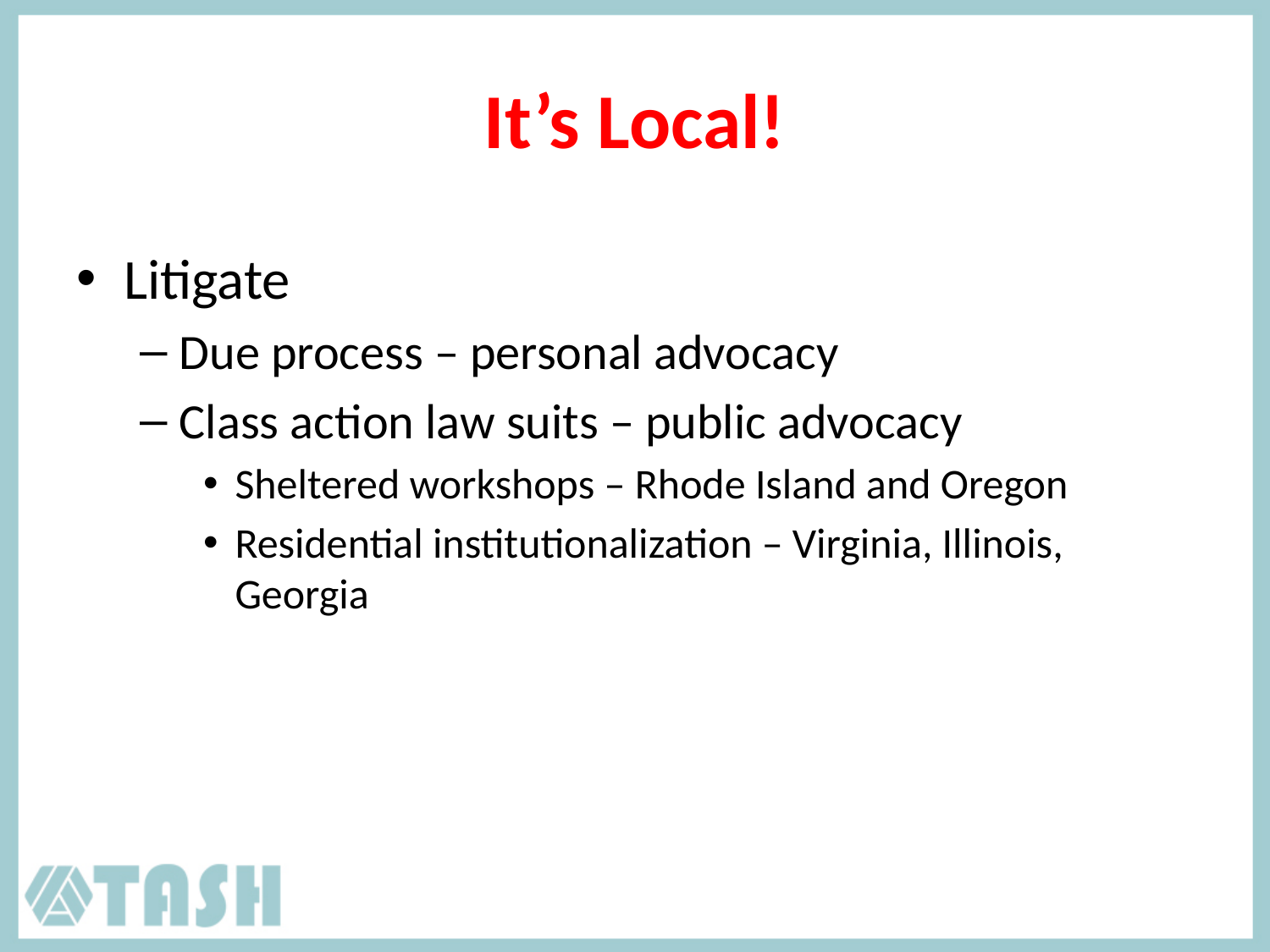

# It’s Local!
Litigate
Due process – personal advocacy
Class action law suits – public advocacy
Sheltered workshops – Rhode Island and Oregon
Residential institutionalization – Virginia, Illinois, Georgia